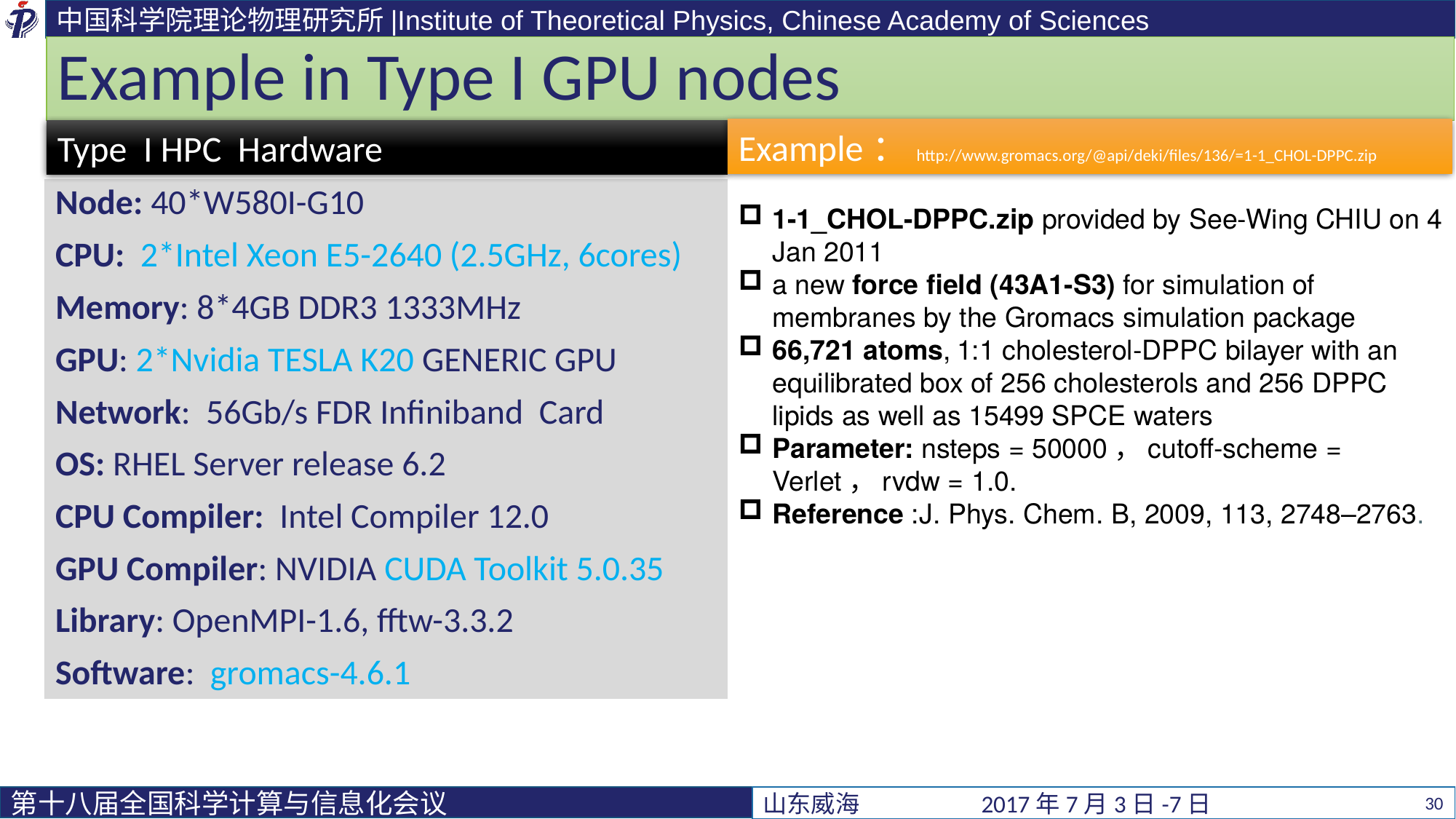

# Example in Type I GPU nodes
Example： http://www.gromacs.org/@api/deki/files/136/=1-1_CHOL-DPPC.zip
Type  I HPC  Hardware
Node: 40*W580I-G10
CPU:  2*Intel Xeon E5-2640 (2.5GHz, 6cores)
Memory: 8*4GB DDR3 1333MHz
GPU: 2*Nvidia TESLA K20 GENERIC GPU
Network:  56Gb/s FDR Infiniband  Card
OS: RHEL Server release 6.2
CPU Compiler:  Intel Compiler 12.0
GPU Compiler: NVIDIA CUDA Toolkit 5.0.35
Library: OpenMPI-1.6, fftw-3.3.2
Software:  gromacs-4.6.1

1-1_CHOL-DPPC.zip provided by See-Wing CHIU on 4 Jan 2011
a new force field (43A1-S3) for simulation of membranes by the Gromacs simulation package
66,721 atoms, 1:1 cholesterol-DPPC bilayer with an equilibrated box of 256 cholesterols and 256 DPPC lipids as well as 15499 SPCE waters
Parameter: nsteps = 50000，cutoff-scheme = Verlet，rvdw = 1.0.
Reference :J. Phys. Chem. B, 2009, 113, 2748–2763.

30